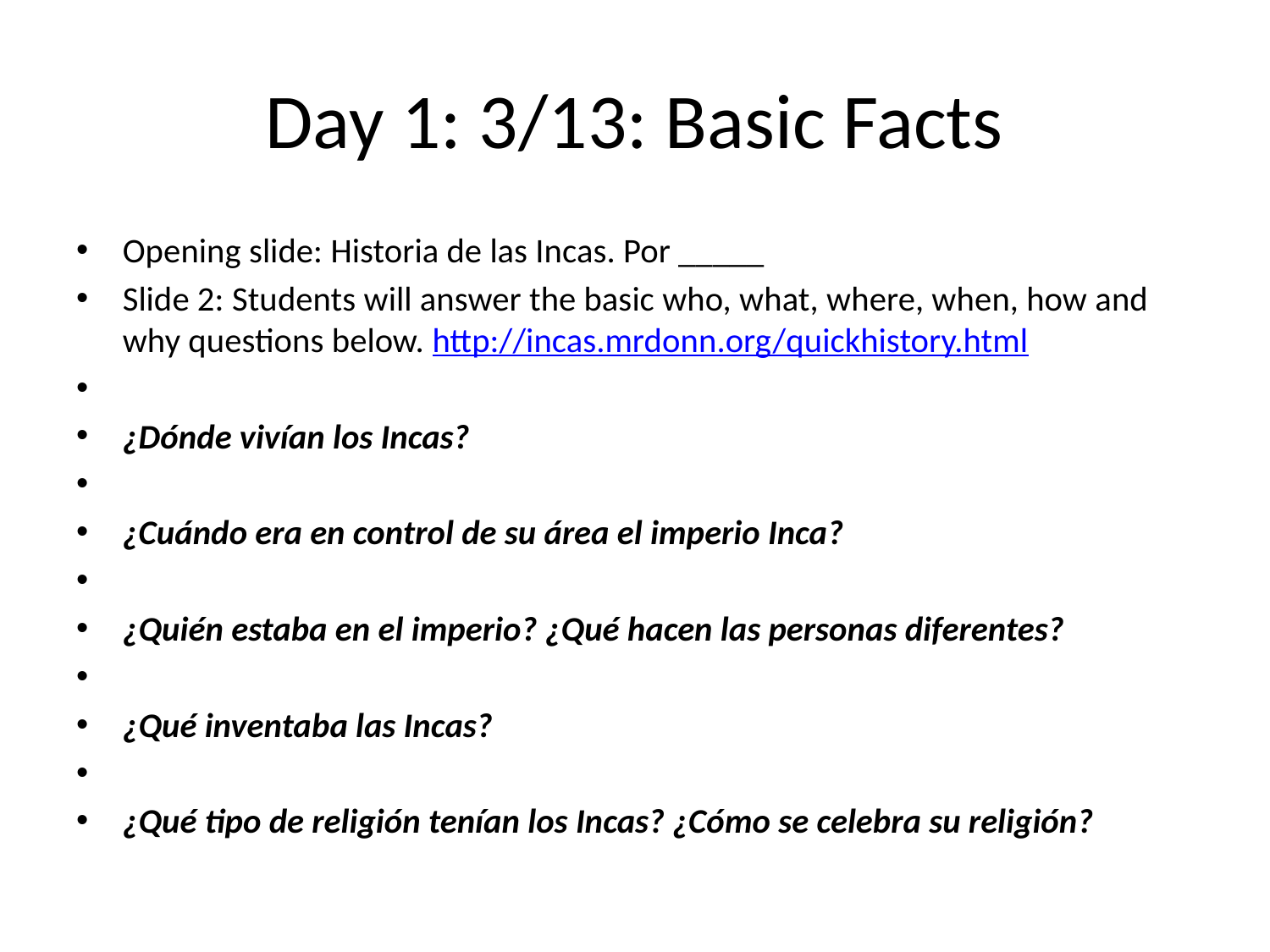

# Day 1: 3/13: Basic Facts
Opening slide: Historia de las Incas. Por _____
Slide 2: Students will answer the basic who, what, where, when, how and why questions below. http://incas.mrdonn.org/quickhistory.html

¿Dónde vivían los Incas?

¿Cuándo era en control de su área el imperio Inca?

¿Quién estaba en el imperio? ¿Qué hacen las personas diferentes?

¿Qué inventaba las Incas?

¿Qué tipo de religión tenían los Incas? ¿Cómo se celebra su religión?